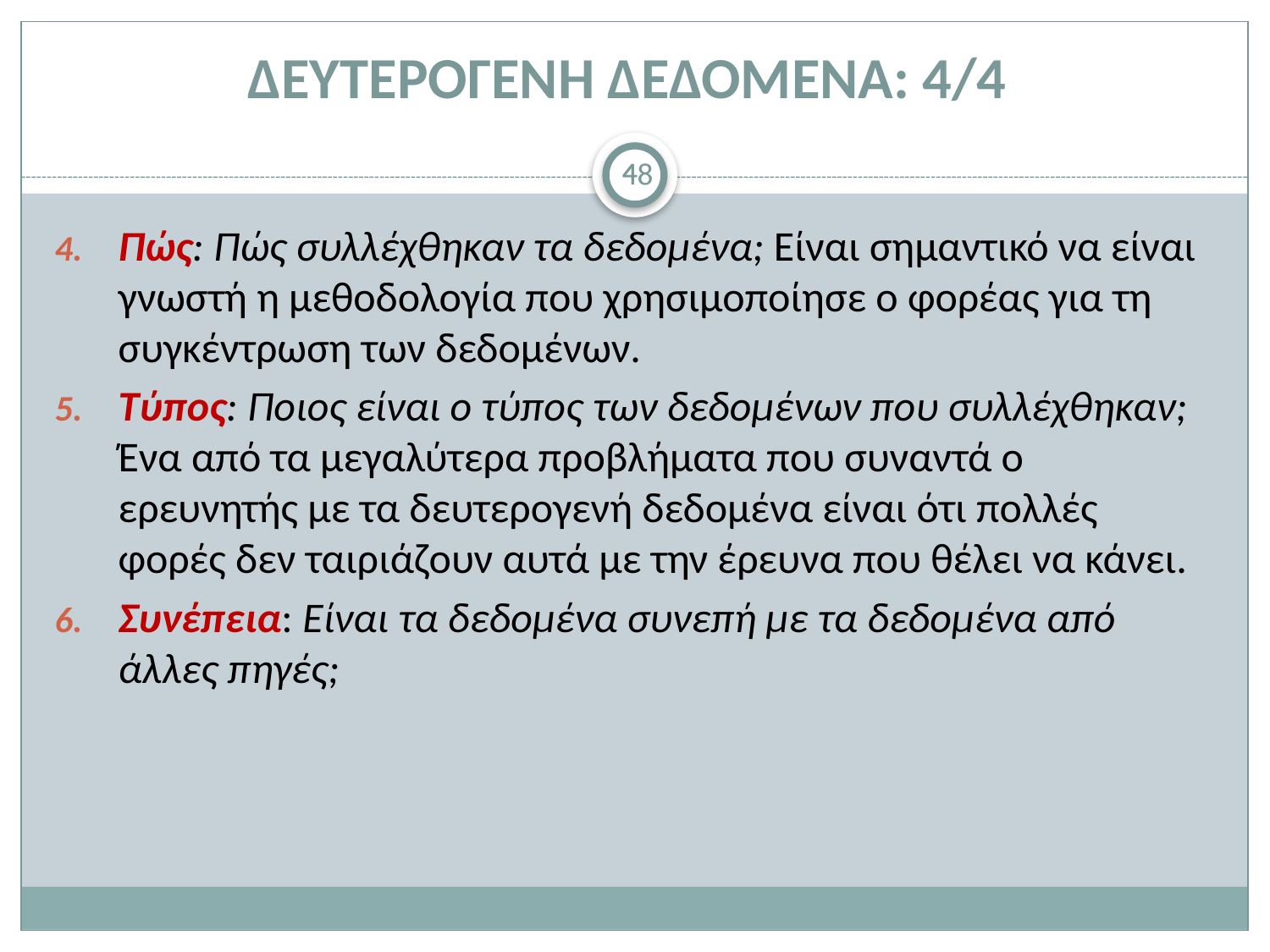

# ΔΕΥΤΕΡΟΓΕΝΗ ΔΕΔΟΜΕΝΑ: 4/4
48
Πώς: Πώς συλλέχθηκαν τα δεδομένα; Είναι σημαντικό να είναι γνωστή η μεθοδολογία που χρησιμοποίησε ο φορέας για τη συγκέντρωση των δεδομένων.
Τύπος: Ποιος είναι ο τύπος των δεδομένων που συλλέχθηκαν; Ένα από τα μεγαλύτερα προβλήματα που συναντά ο ερευνητής με τα δευτερογενή δεδομένα είναι ότι πολλές φορές δεν ταιριάζουν αυτά με την έρευνα που θέλει να κάνει.
Συνέπεια: Είναι τα δεδομένα συνεπή με τα δεδομένα από άλλες πηγές;